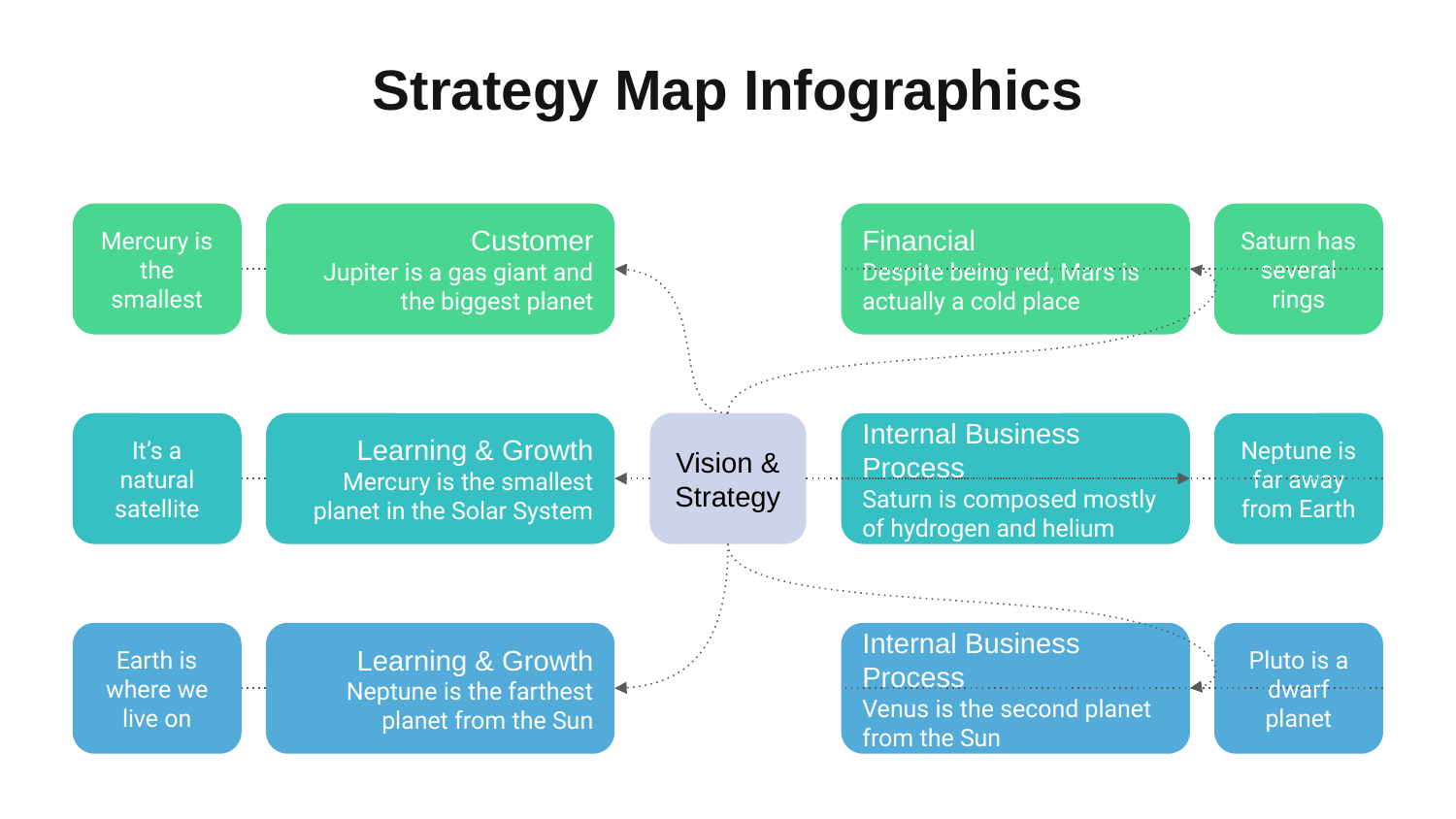

# Strategy Map Infographics
Customer
Jupiter is a gas giant and the biggest planet
Financial
Despite being red, Mars is actually a cold place
Mercury is the smallest
Saturn has several rings
It’s a natural satellite
Learning & Growth
Mercury is the smallest planet in the Solar System
Vision & Strategy
Internal Business Process
Saturn is composed mostly of hydrogen and helium
Neptune is far away from Earth
Learning & Growth
Neptune is the farthest planet from the Sun
Internal Business Process
Venus is the second planet from the Sun
Earth is where we live on
Pluto is a dwarf planet